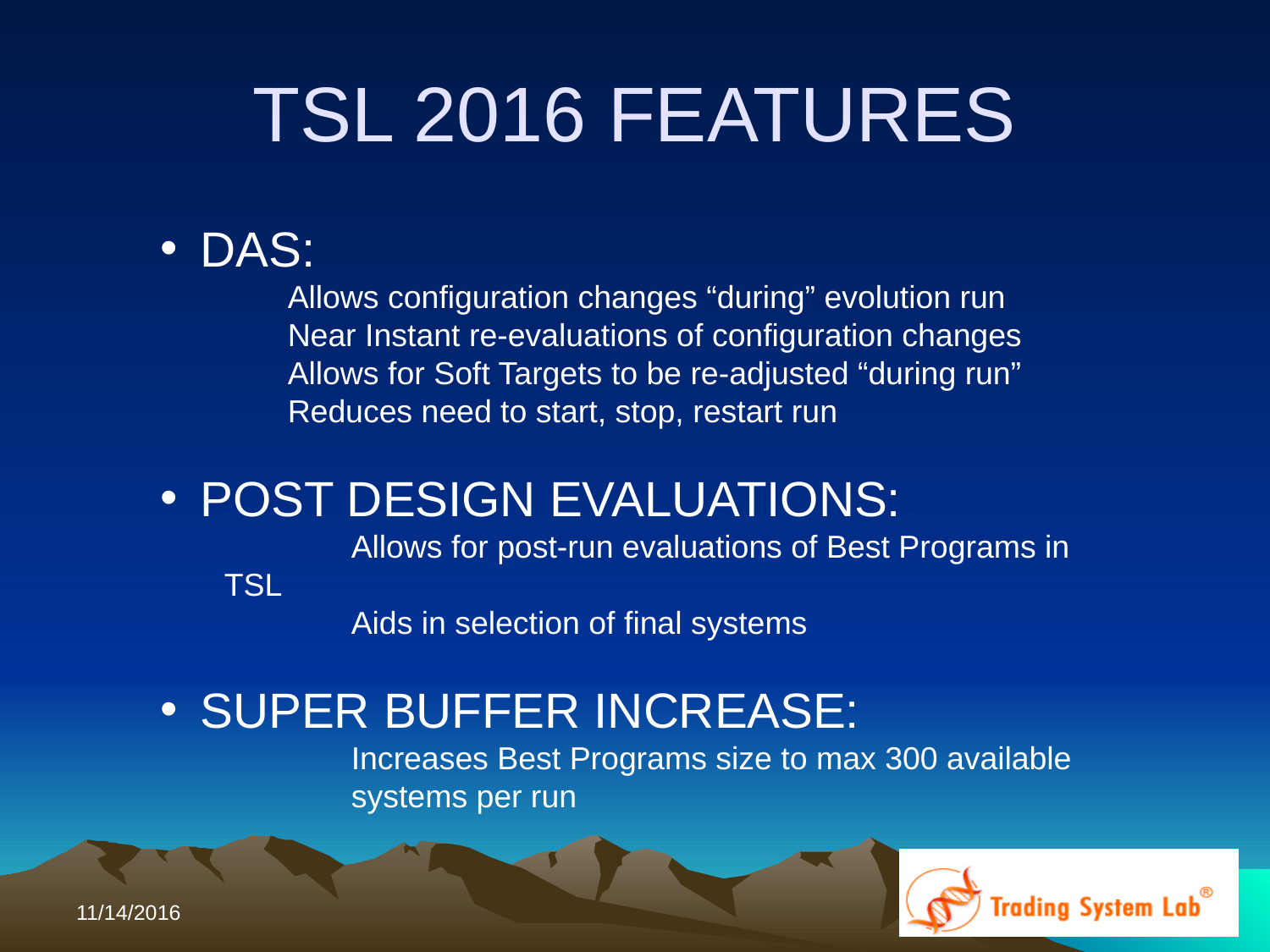

# TSL 2016 FEATURES
DAS:
	Allows configuration changes “during” evolution run
	Near Instant re-evaluations of configuration changes
	Allows for Soft Targets to be re-adjusted “during run”
	Reduces need to start, stop, restart run

POST DESIGN EVALUATIONS:
	Allows for post-run evaluations of Best Programs in TSL
	Aids in selection of final systems

SUPER BUFFER INCREASE:
	Increases Best Programs size to max 300 available
	systems per run

11/14/2016